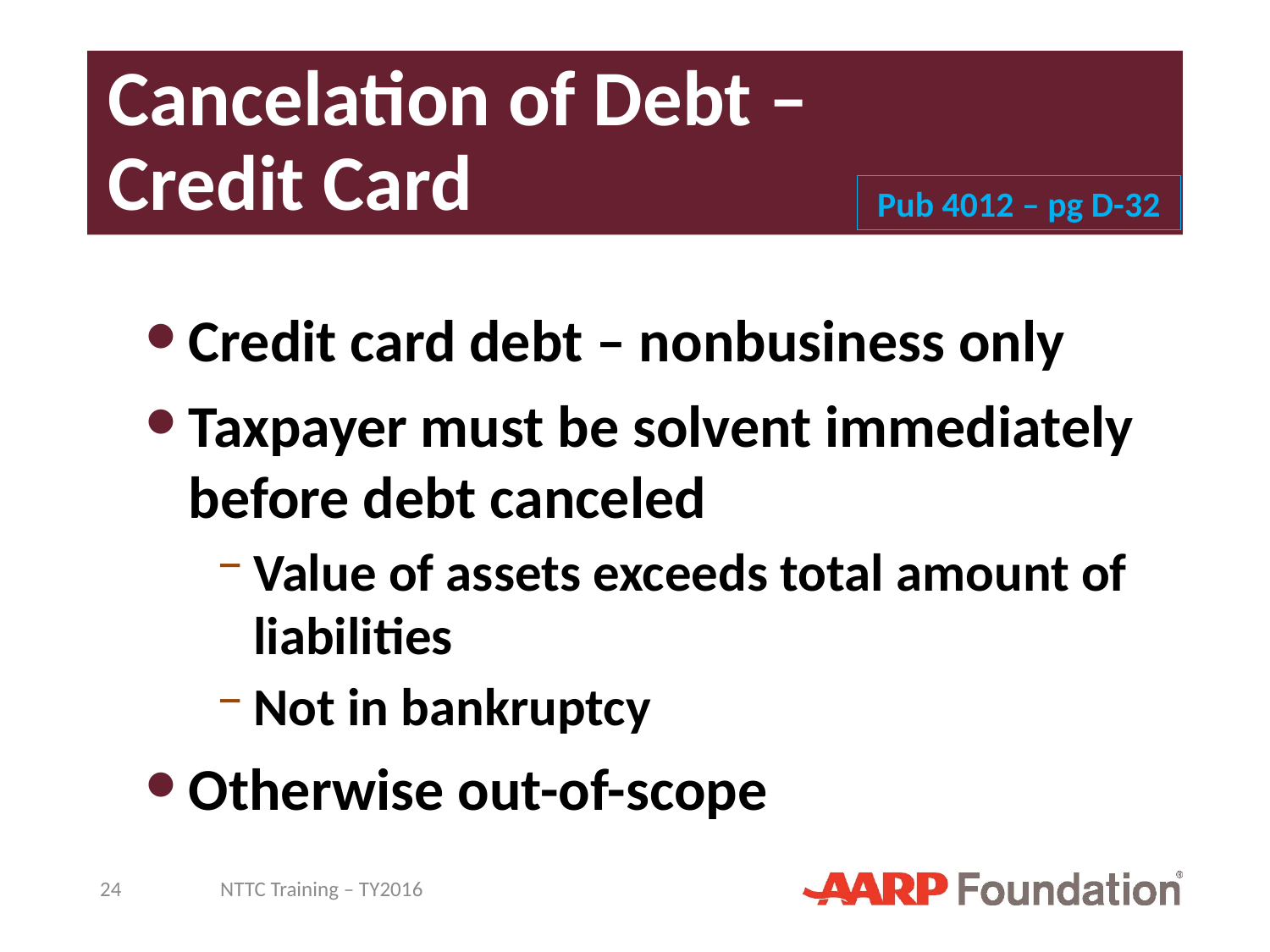

# Cancelation of Debt – Credit Card
Pub 4012 – pg D-32
Credit card debt – nonbusiness only
Taxpayer must be solvent immediately before debt canceled
Value of assets exceeds total amount of liabilities
Not in bankruptcy
Otherwise out-of-scope
24
NTTC Training – TY2016